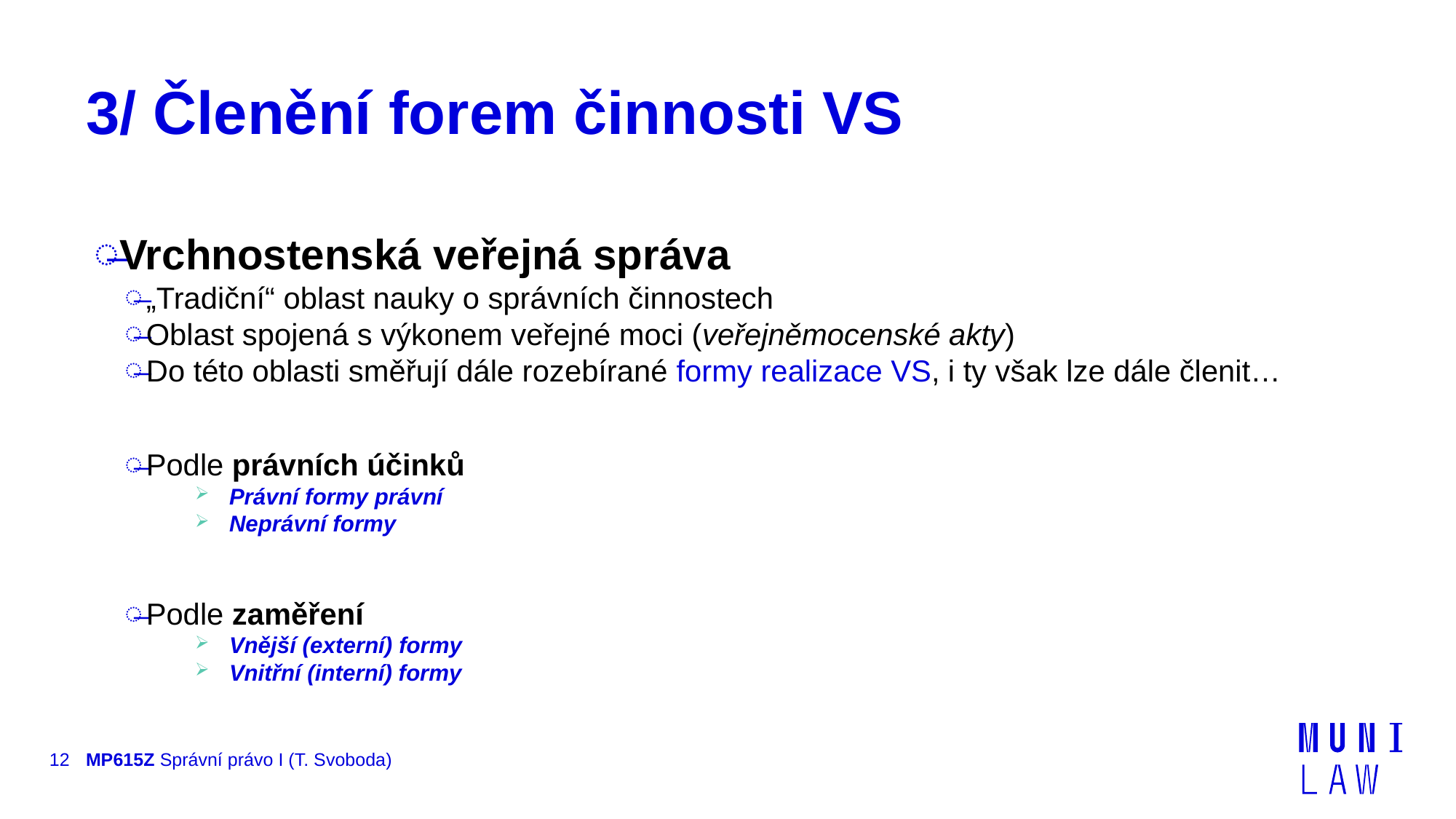

# 3/ Členění forem činnosti VS
Vrchnostenská veřejná správa
„Tradiční“ oblast nauky o správních činnostech
Oblast spojená s výkonem veřejné moci (veřejněmocenské akty)
Do této oblasti směřují dále rozebírané formy realizace VS, i ty však lze dále členit…

Podle právních účinků
Právní formy právní
Neprávní formy

Podle zaměření
Vnější (externí) formy
Vnitřní (interní) formy
12
MP615Z Správní právo I (T. Svoboda)